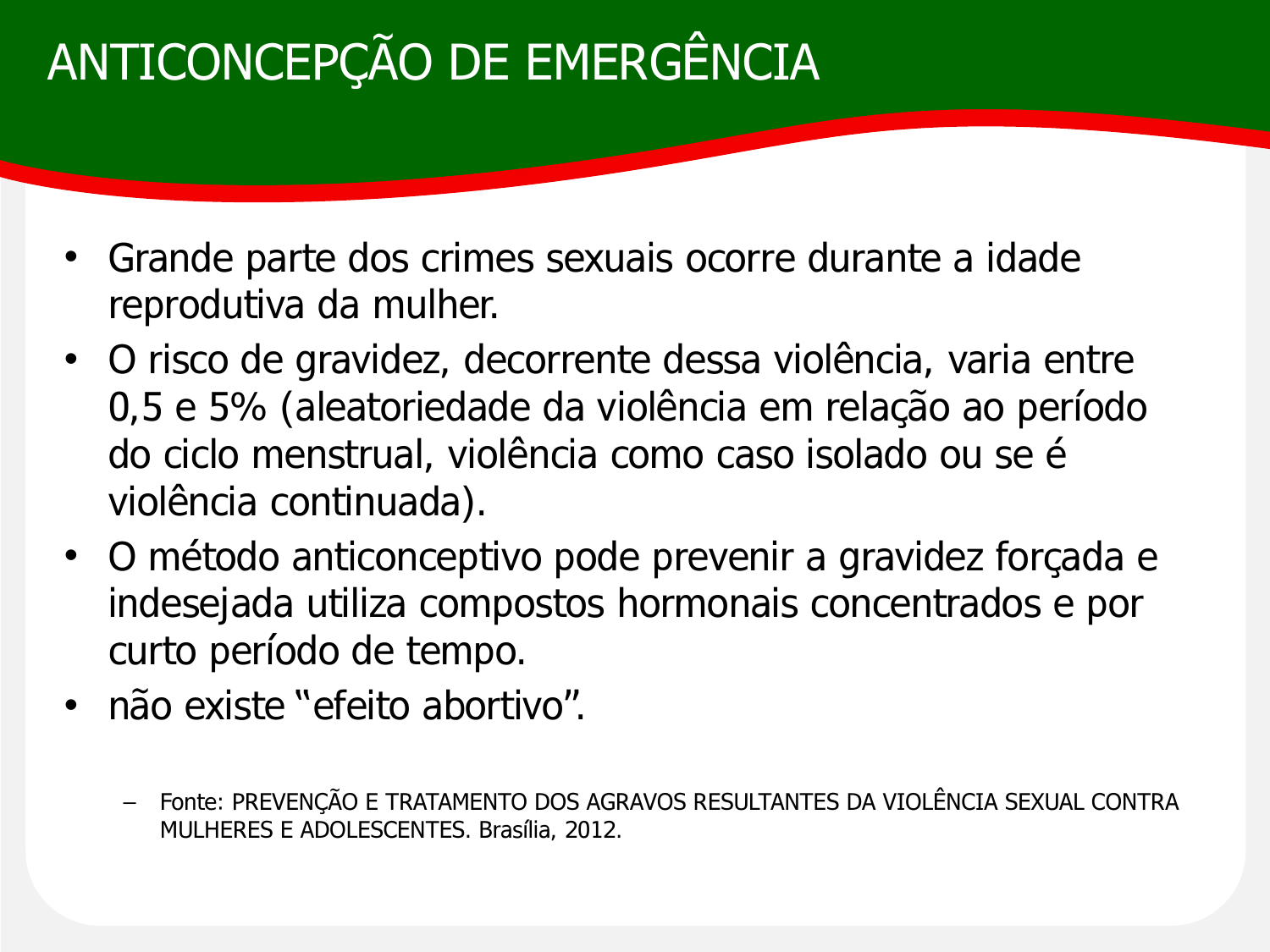

# ANTICONCEPÇÃO DE EMERGÊNCIA
Grande parte dos crimes sexuais ocorre durante a idade reprodutiva da mulher.
O risco de gravidez, decorrente dessa violência, varia entre 0,5 e 5% (aleatoriedade da violência em relação ao período do ciclo menstrual, violência como caso isolado ou se é violência continuada).
O método anticonceptivo pode prevenir a gravidez forçada e indesejada utiliza compostos hormonais concentrados e por curto período de tempo.
não existe “efeito abortivo”.

Fonte: PREVENÇÃO E TRATAMENTO DOS AGRAVOS RESULTANTES DA VIOLÊNCIA SEXUAL CONTRA MULHERES E ADOLESCENTES. Brasília, 2012.